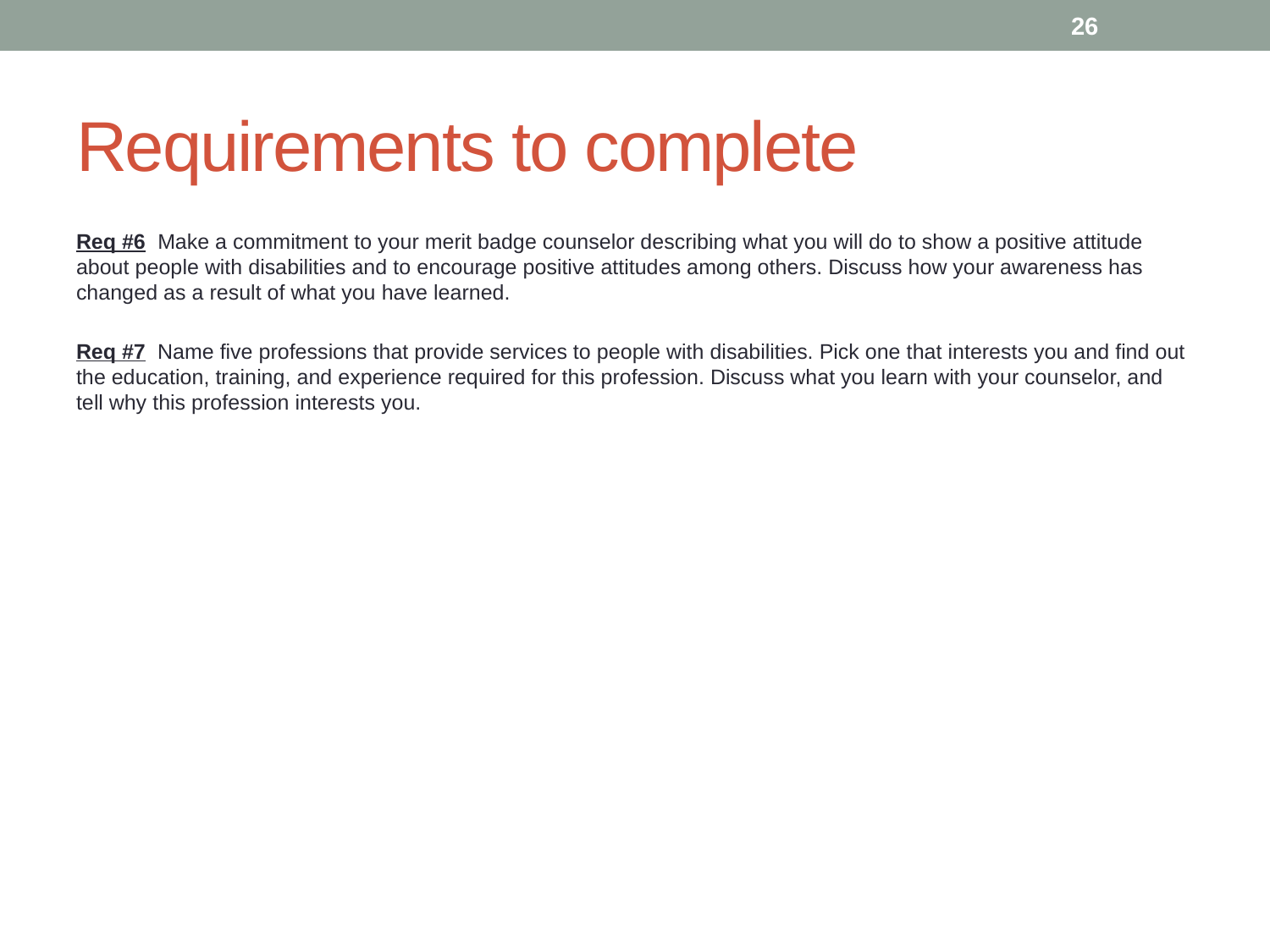

26
# Requirements to complete
Req #6  Make a commitment to your merit badge counselor describing what you will do to show a positive attitude about people with disabilities and to encourage positive attitudes among others. Discuss how your awareness has changed as a result of what you have learned.

Req #7  Name five professions that provide services to people with disabilities. Pick one that interests you and find out the education, training, and experience required for this profession. Discuss what you learn with your counselor, and tell why this profession interests you.